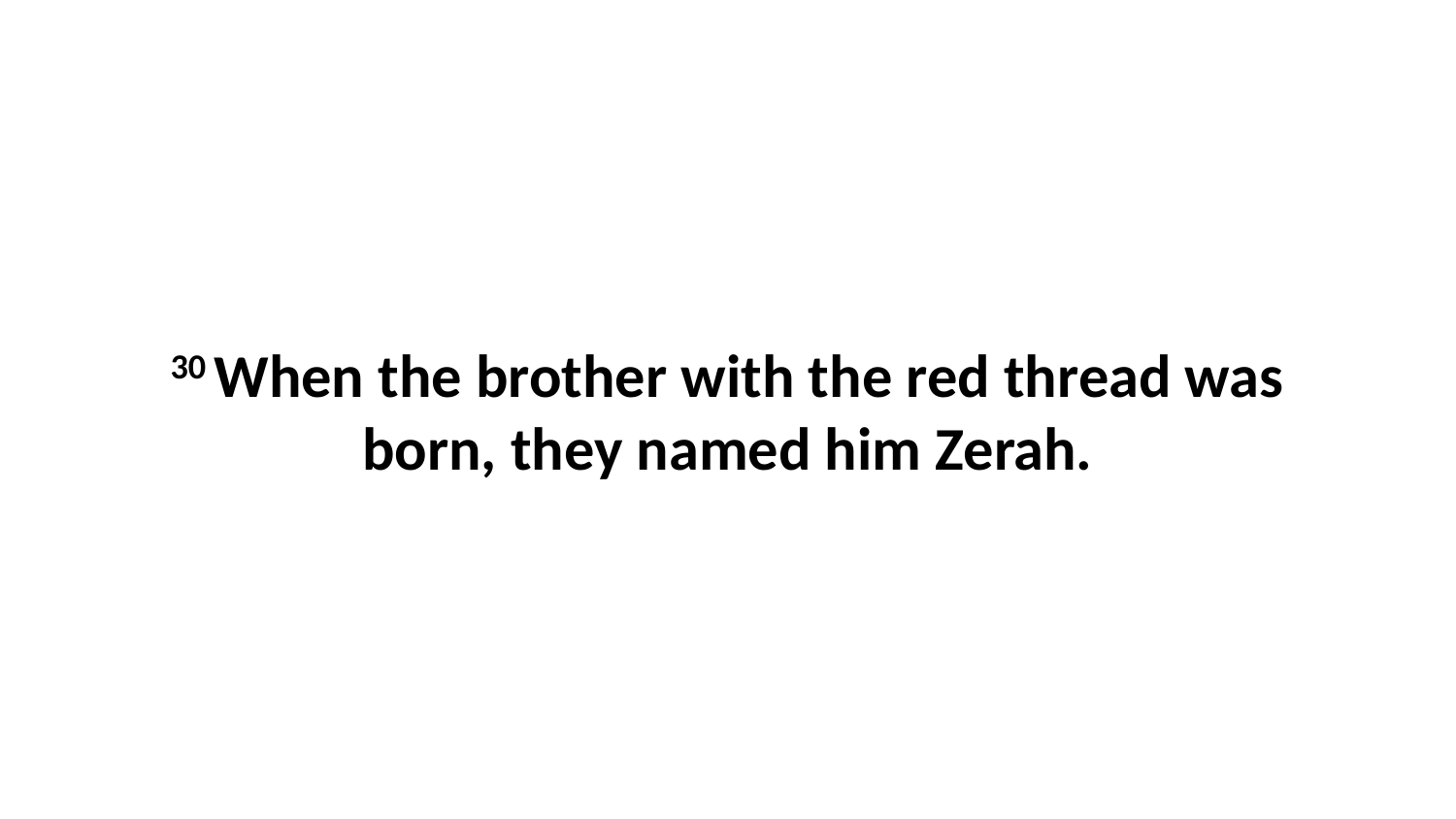

30 When the brother with the red thread was born, they named him Zerah.